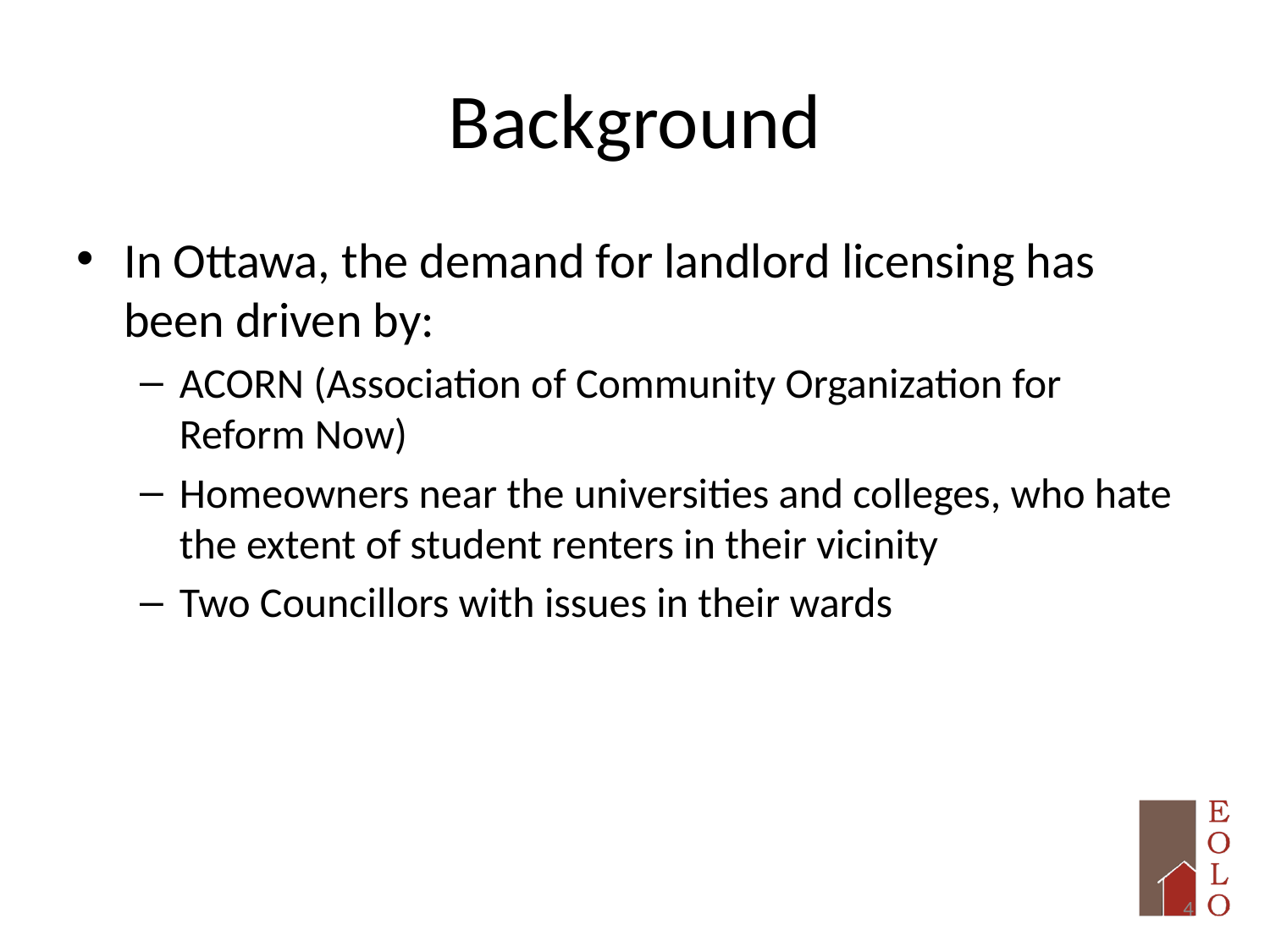

# Background
In Ottawa, the demand for landlord licensing has been driven by:
ACORN (Association of Community Organization for Reform Now)
Homeowners near the universities and colleges, who hate the extent of student renters in their vicinity
Two Councillors with issues in their wards
4